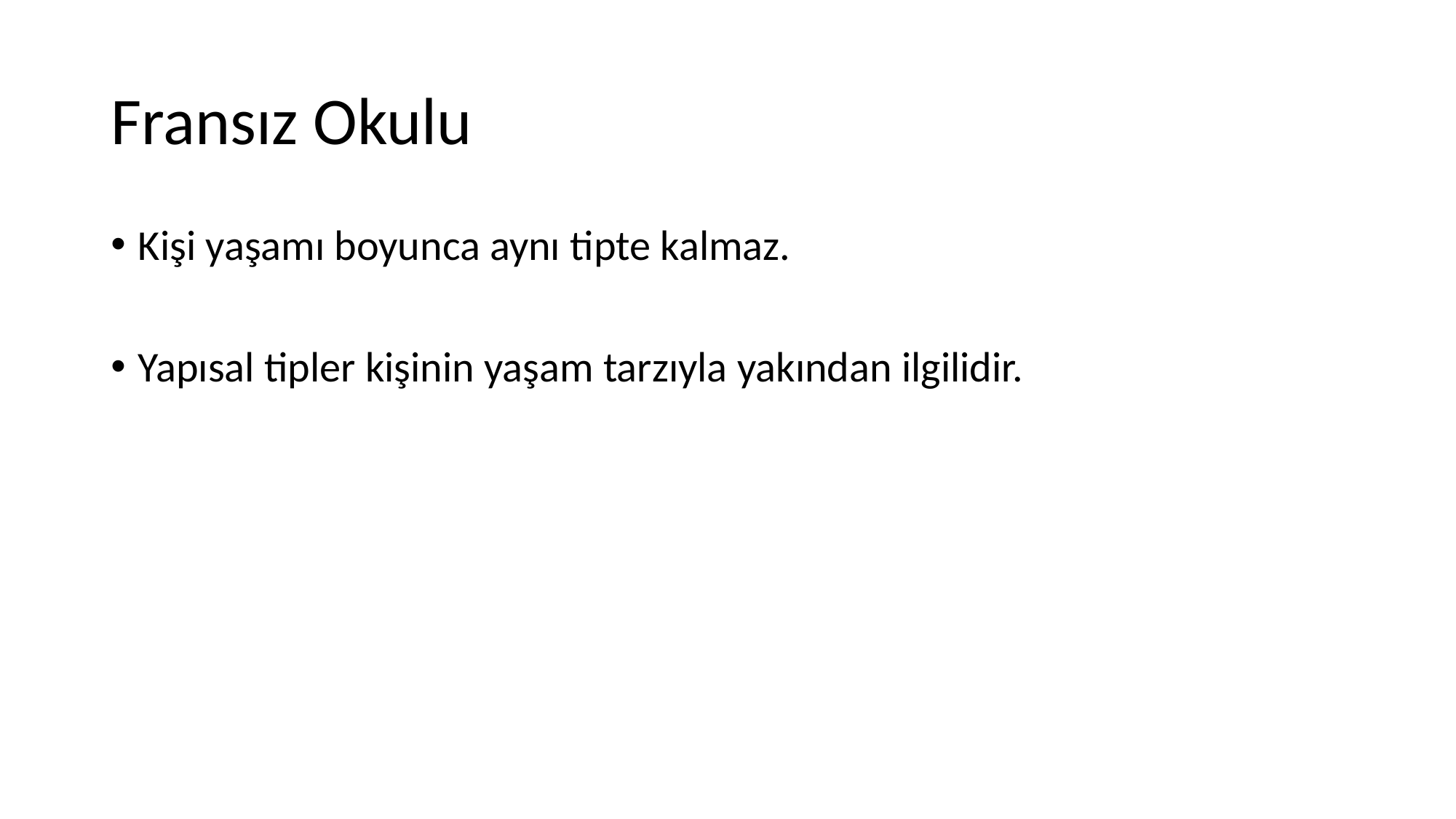

# Fransız Okulu
Kişi yaşamı boyunca aynı tipte kalmaz.

Yapısal tipler kişinin yaşam tarzıyla yakından ilgilidir.